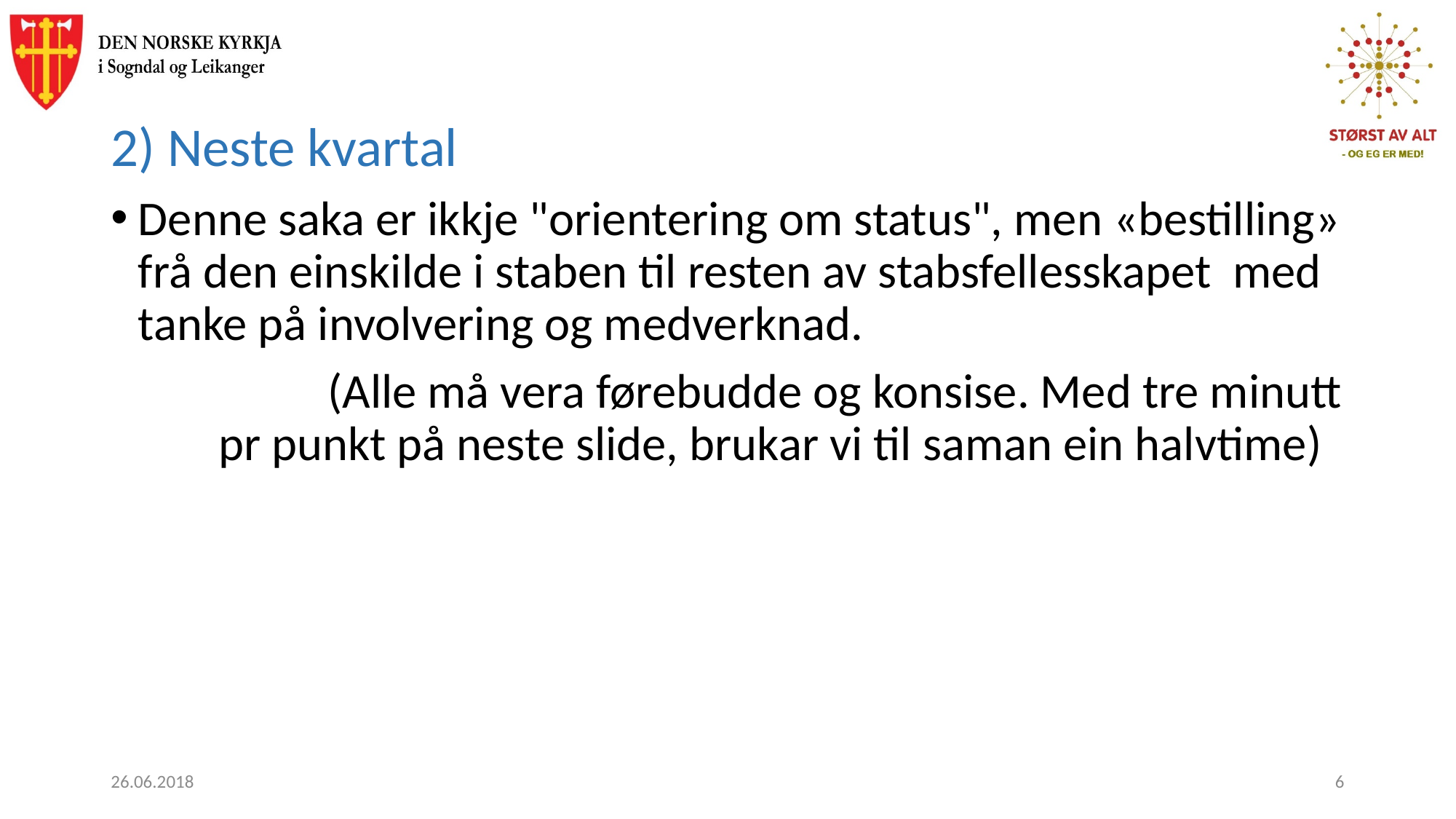

2) Neste kvartal
Denne saka er ikkje "orientering om status", men «bestilling» frå den einskilde i staben til resten av stabsfellesskapet  med tanke på involvering og medverknad.
	(Alle må vera førebudde og konsise. Med tre minutt pr punkt på neste slide, brukar vi til saman ein halvtime)

26.06.2018
6